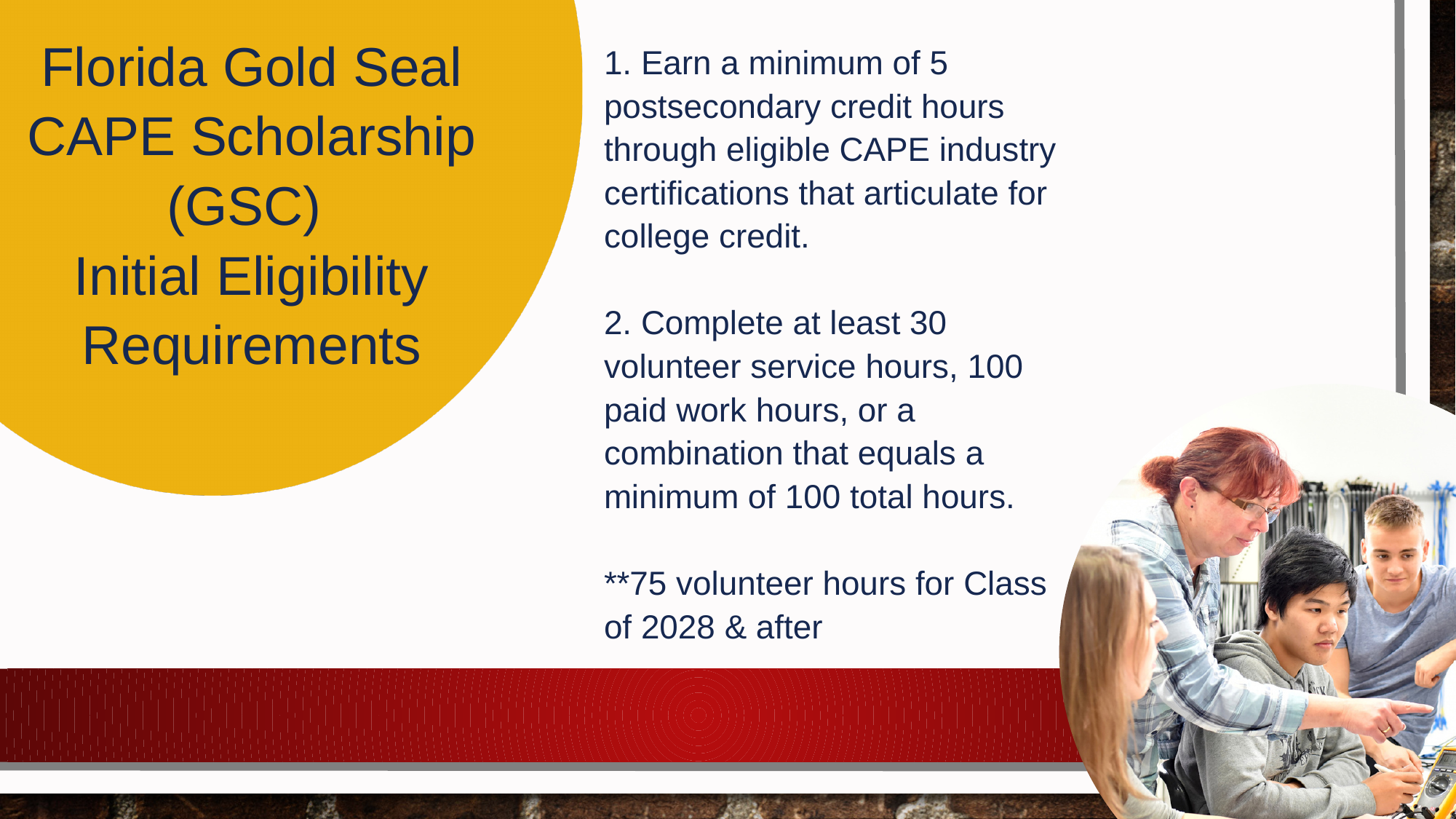

Florida Gold Seal CAPE Scholarship (GSC)
Initial Eligibility Requirements
1. Earn a minimum of 5  postsecondary credit hours through eligible CAPE industry certifications that articulate for
college credit.

2. Complete at least 30 volunteer service hours, 100 paid work hours, or a combination that equals a
minimum of 100 total hours.

**75 volunteer hours for Class of 2028 & after